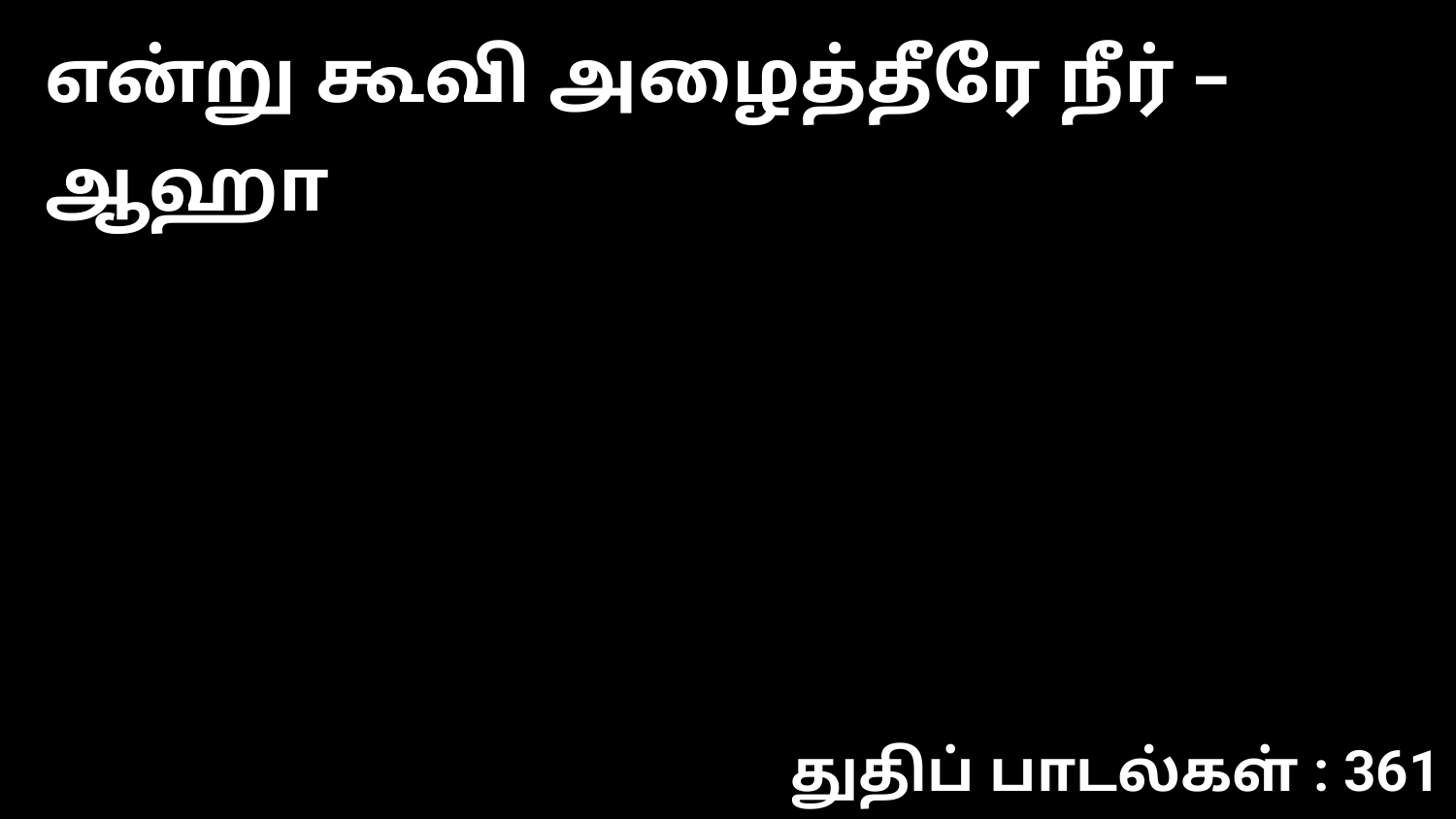

என்று கூவி அழைத்தீரே நீர் – ஆஹா
துதிப் பாடல்கள் : 361